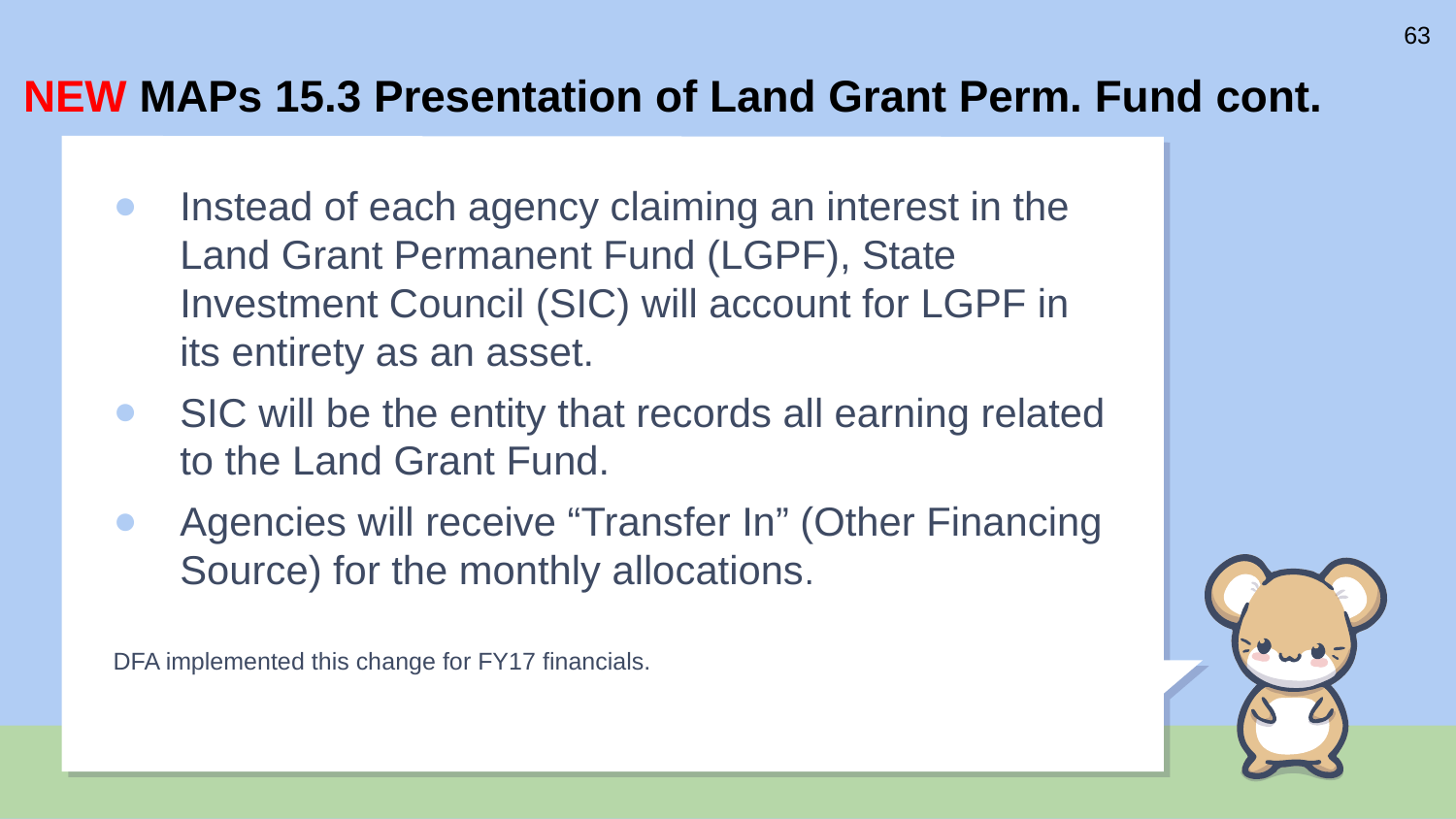

# NEW MAPs 15.3 Presentation of Land Grant Perm. Fund cont.
63
Instead of each agency claiming an interest in the Land Grant Permanent Fund (LGPF), State Investment Council (SIC) will account for LGPF in its entirety as an asset.
SIC will be the entity that records all earning related to the Land Grant Fund.
Agencies will receive “Transfer In” (Other Financing Source) for the monthly allocations.

DFA implemented this change for FY17 financials.